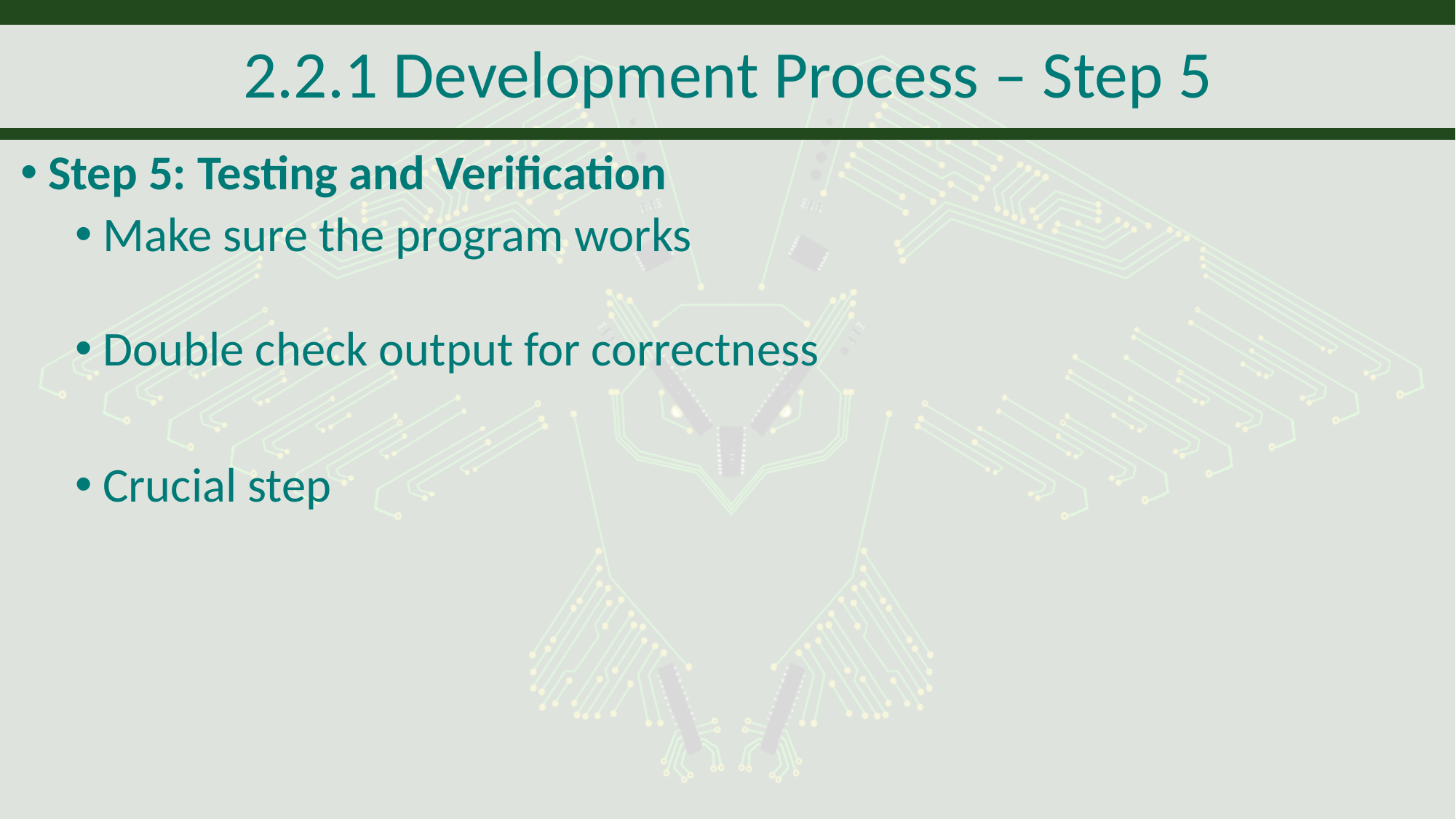

# 2.2.1 Development Process – Step 5
Step 5: Testing and Verification
Make sure the program works
Double check output for correctness

Crucial step